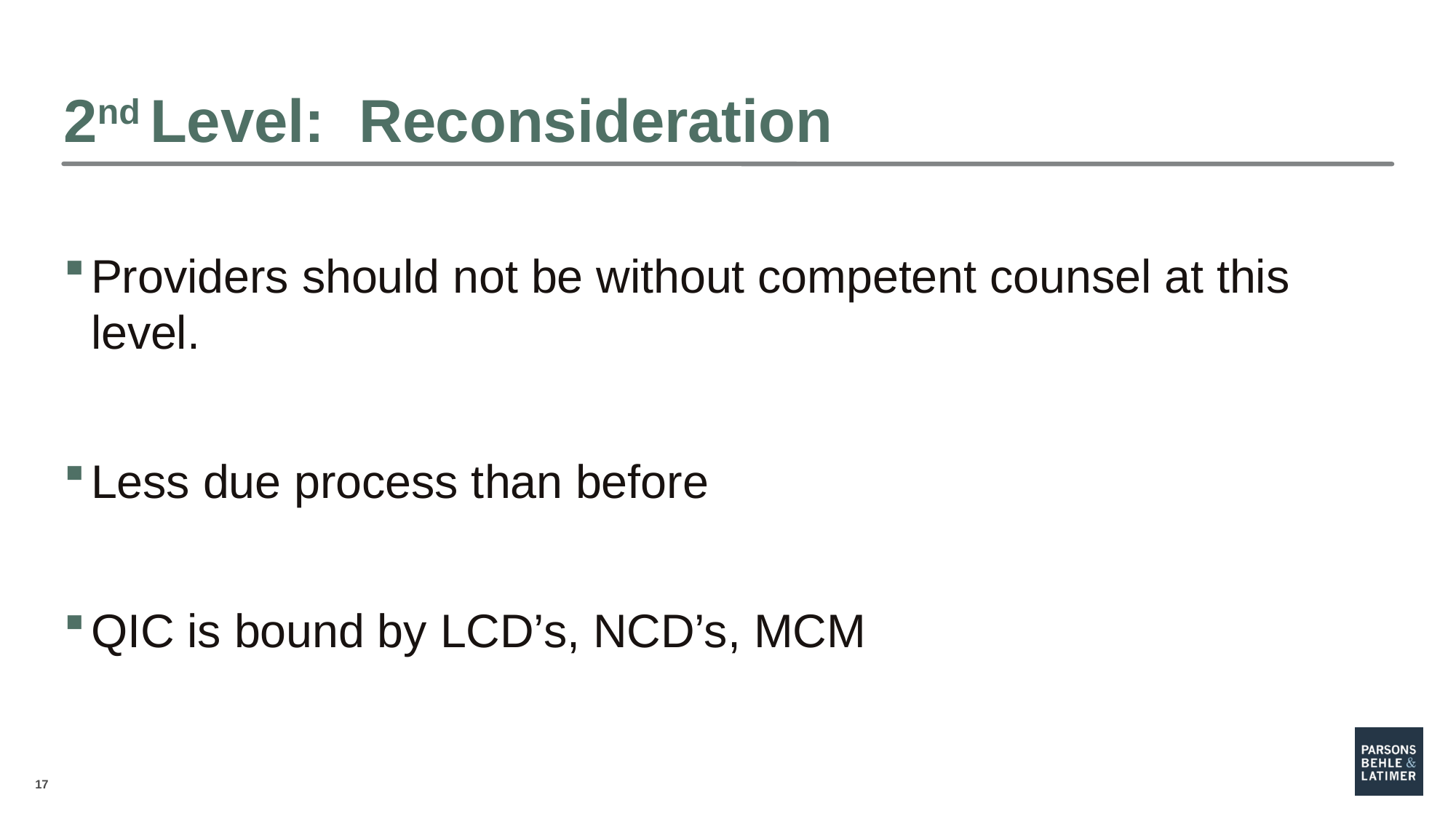

# 2nd Level:  Reconsideration
Providers should not be without competent counsel at this level.

Less due process than before

QIC is bound by LCD’s, NCD’s, MCM